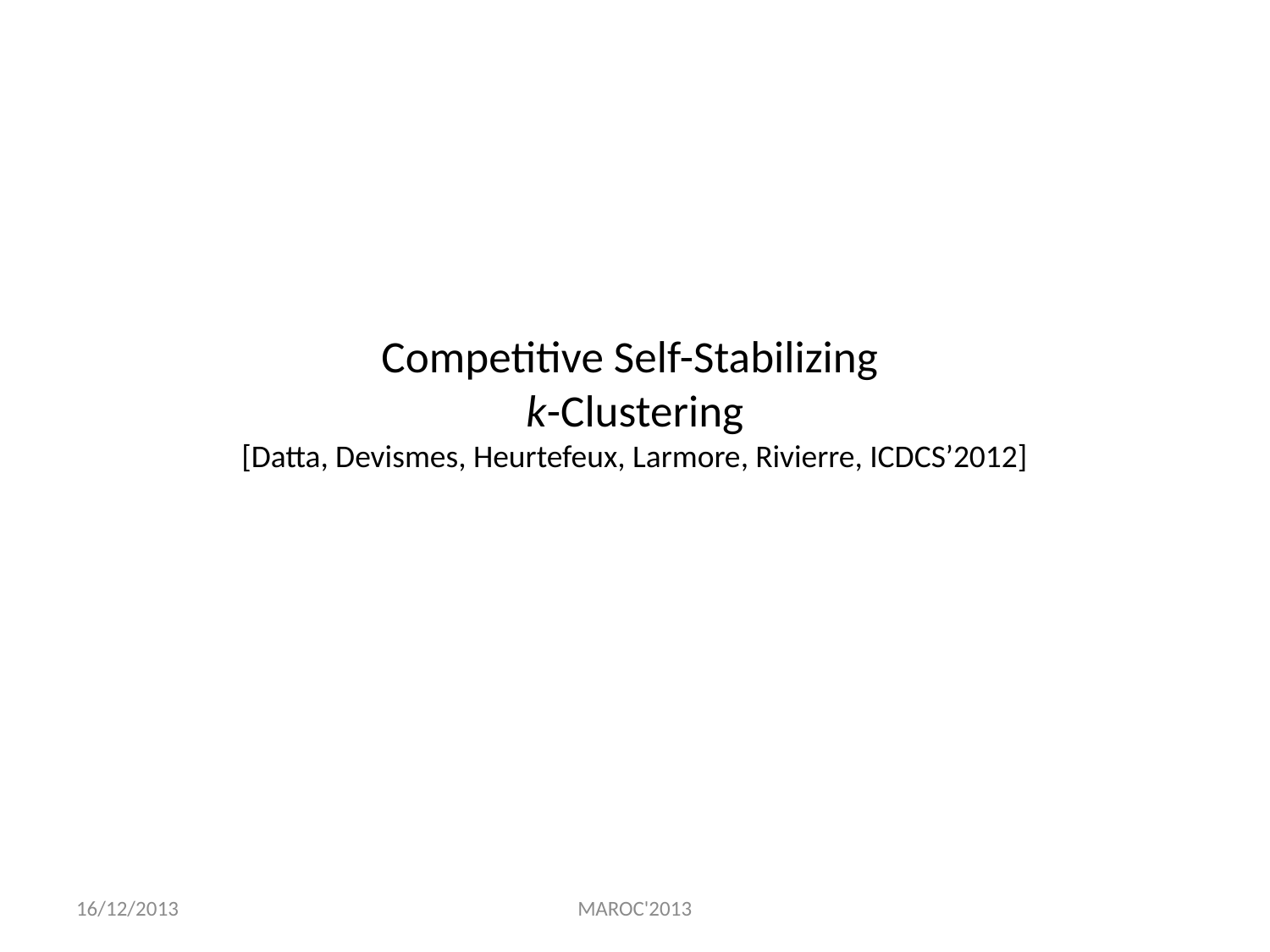

# Competitive Self-Stabilizing k-Clustering [Datta, Devismes, Heurtefeux, Larmore, Rivierre, ICDCS’2012]
16/12/2013
MAROC'2013